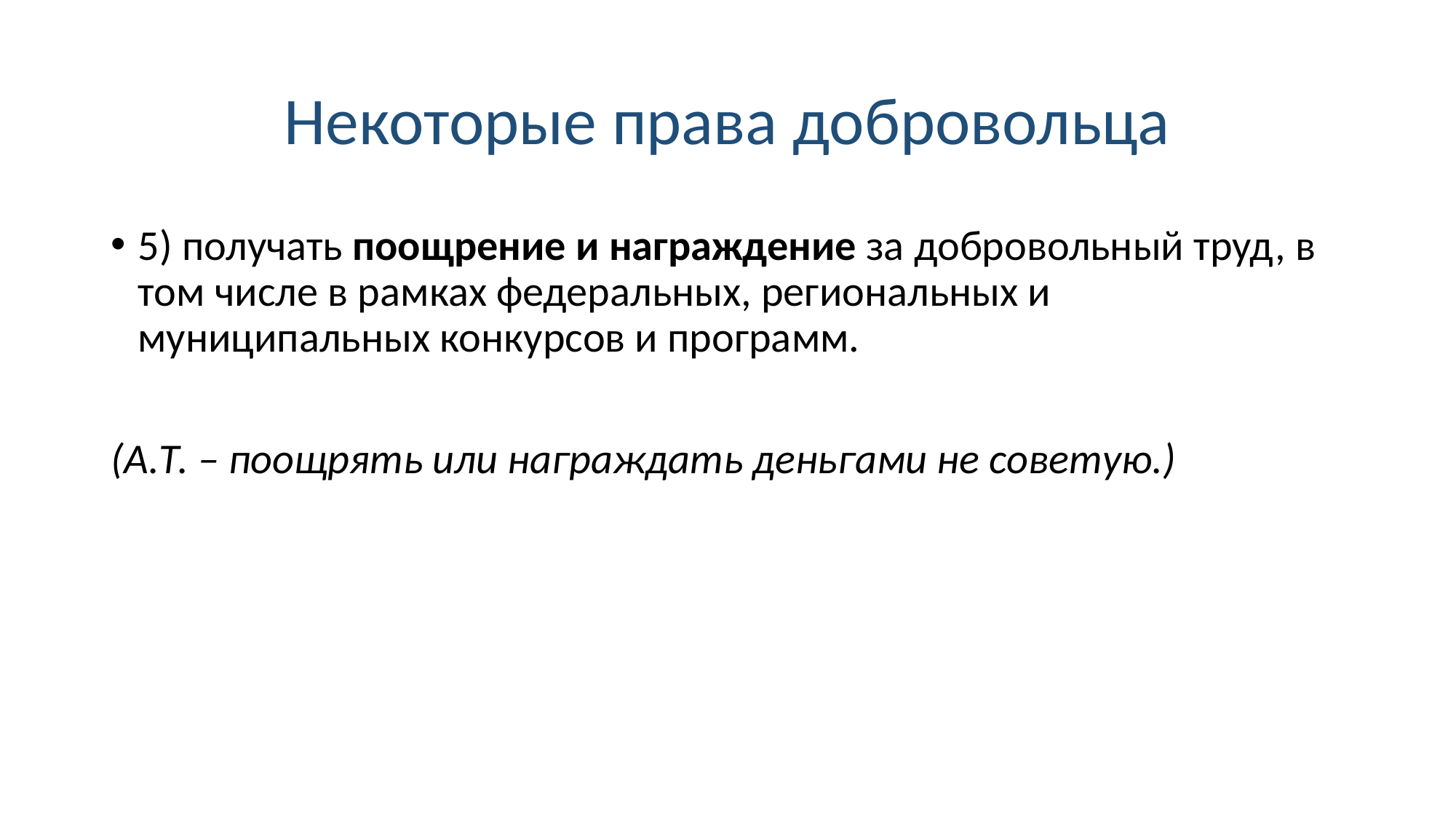

# Некоторые права добровольца
5) получать поощрение и награждение за добровольный труд, в том числе в рамках федеральных, региональных и муниципальных конкурсов и программ.

(А.Т. – поощрять или награждать деньгами не советую.)